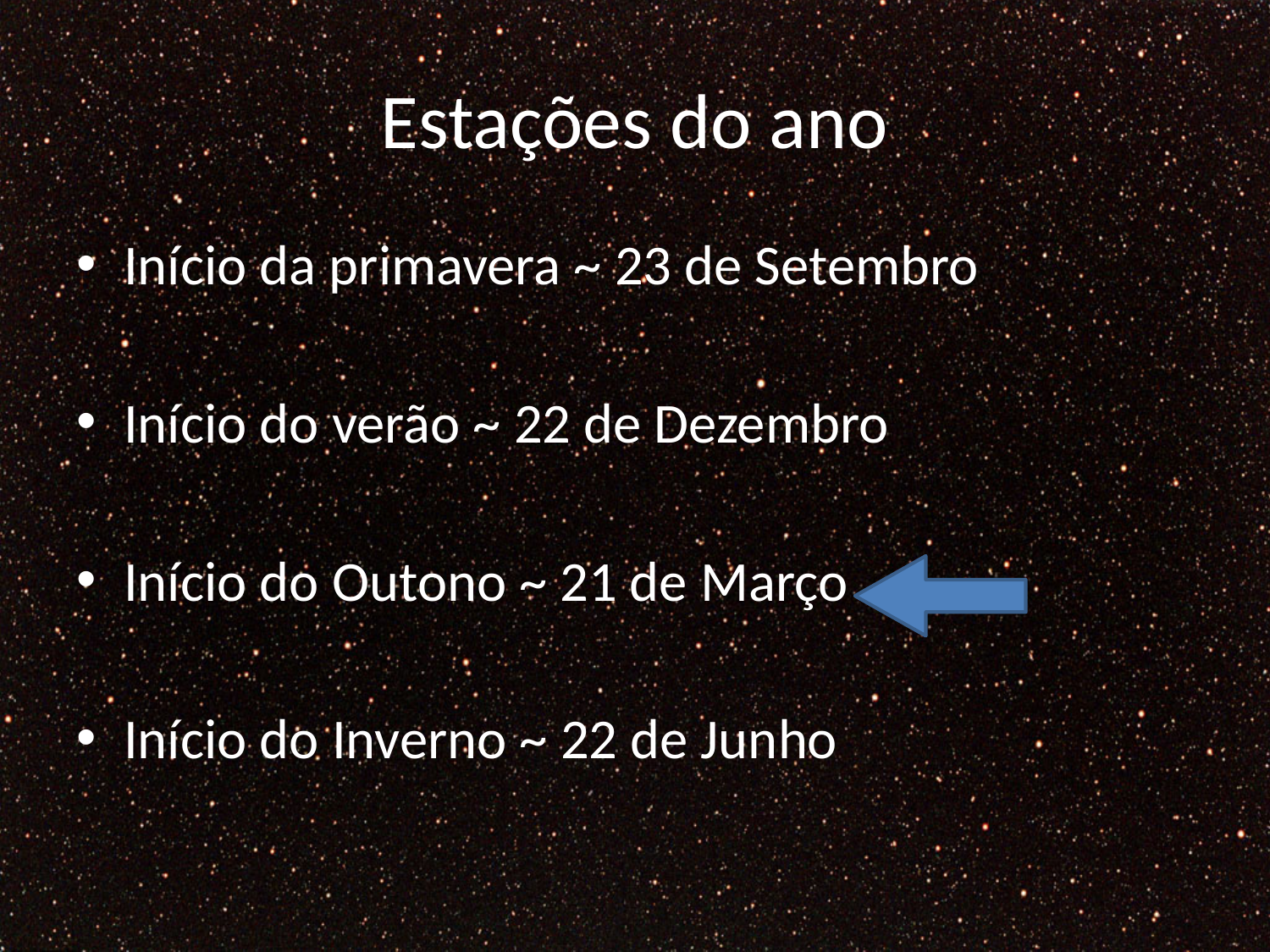

# Estações do ano
Início da primavera ~ 23 de Setembro

Início do verão ~ 22 de Dezembro

Início do Outono ~ 21 de Março

Início do Inverno ~ 22 de Junho